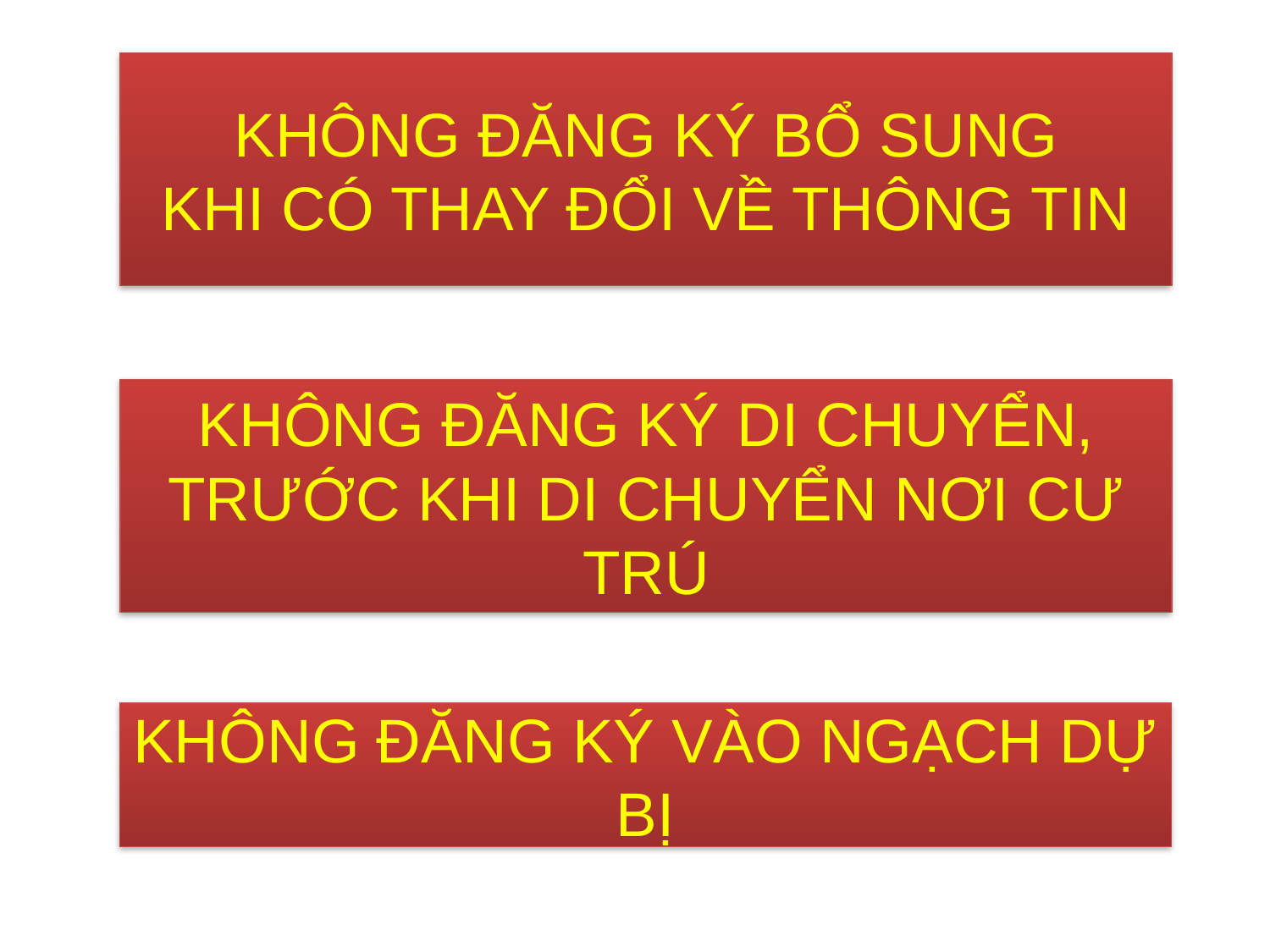

KHÔNG ĐĂNG KÝ BỔ SUNG
KHI CÓ THAY ĐỔI VỀ THÔNG TIN
KHÔNG ĐĂNG KÝ DI CHUYỂN,
TRƯỚC KHI DI CHUYỂN NƠI CƯ TRÚ
KHÔNG ĐĂNG KÝ VÀO NGẠCH DỰ BỊ